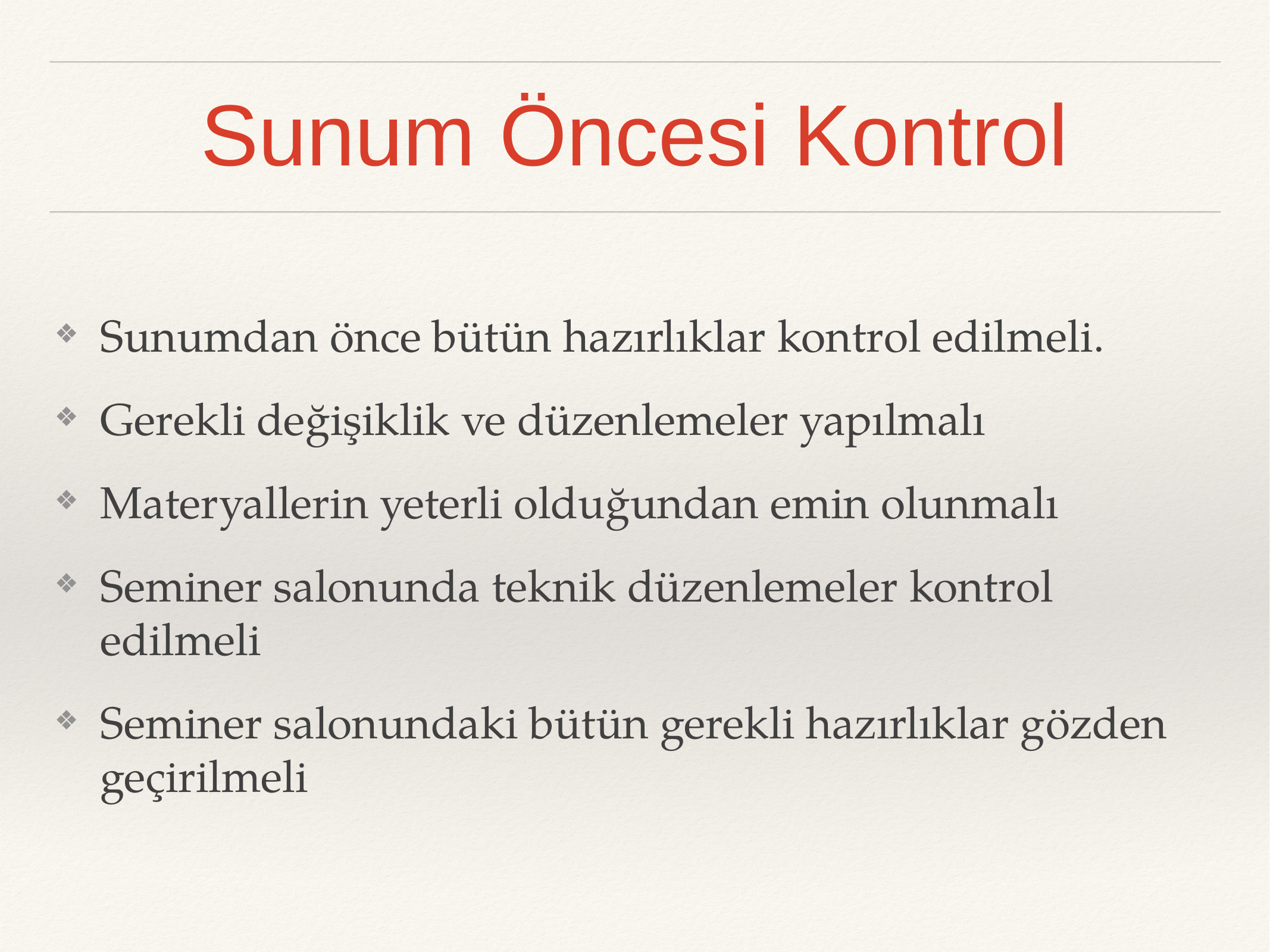

# Sunum Öncesi Kontrol
Sunumdan önce bütün hazırlıklar kontrol edilmeli.
Gerekli değişiklik ve düzenlemeler yapılmalı
Materyallerin yeterli olduğundan emin olunmalı
Seminer salonunda teknik düzenlemeler kontrol edilmeli
Seminer salonundaki bütün gerekli hazırlıklar gözden geçirilmeli
8